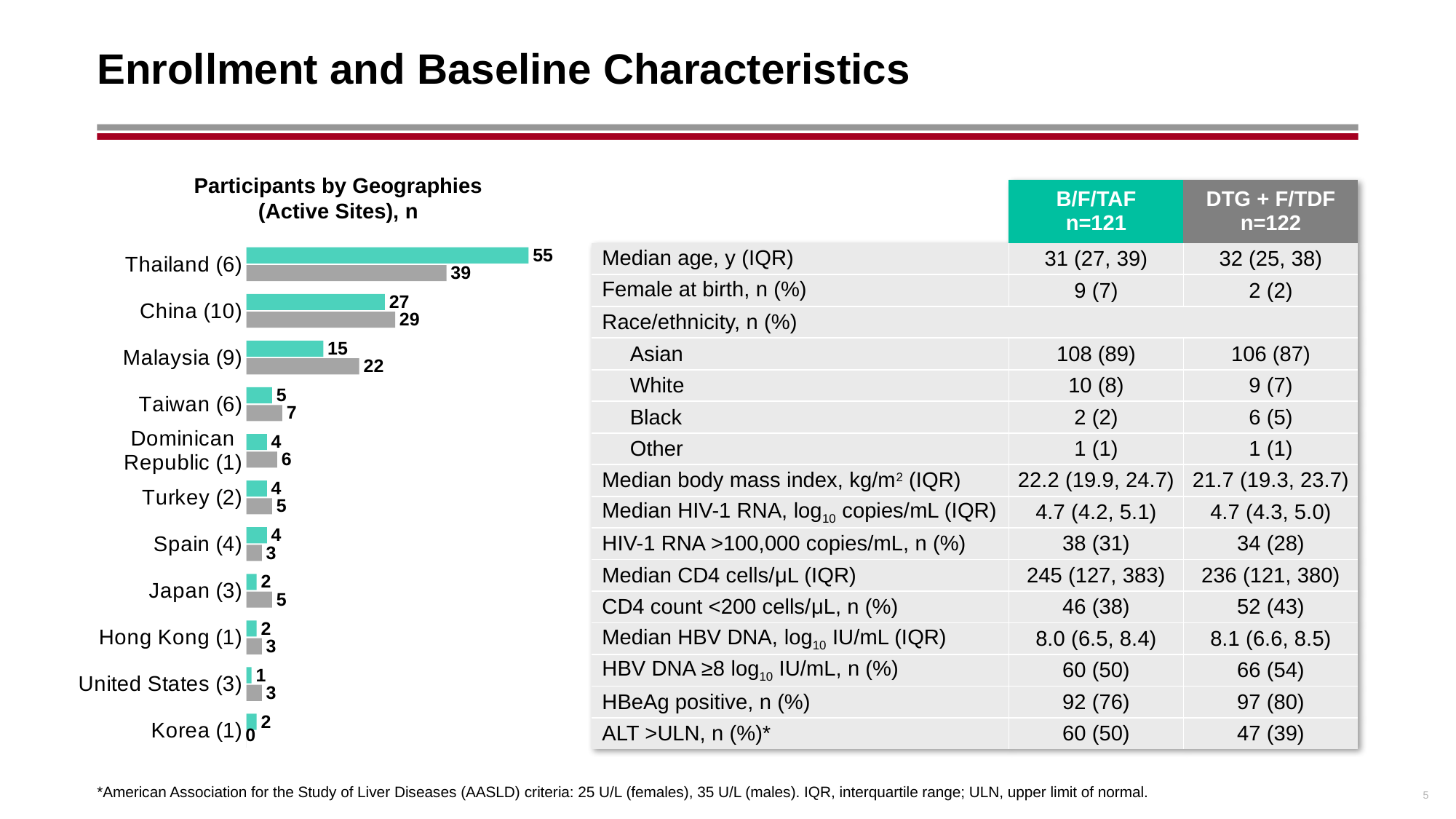

# Enrollment and Baseline Characteristics
Participants by Geographies
(Active Sites), n
|  | B/F/TAF n=121 | DTG + F/TDF n=122 |
| --- | --- | --- |
| Median age, y (IQR) | 31 (27, 39) | 32 (25, 38) |
| Female at birth, n (%) | 9 (7) | 2 (2) |
| Race/ethnicity, n (%) |  |  |
| Asian | 108 (89) | 106 (87) |
| White | 10 (8) | 9 (7) |
| Black | 2 (2) | 6 (5) |
| Other | 1 (1) | 1 (1) |
| Median body mass index, kg/m2 (IQR) | 22.2 (19.9, 24.7) | 21.7 (19.3, 23.7) |
| Median HIV-1 RNA, log10 copies/mL (IQR) | 4.7 (4.2, 5.1) | 4.7 (4.3, 5.0) |
| HIV-1 RNA >100,000 copies/mL, n (%) | 38 (31) | 34 (28) |
| Median CD4 cells/μL (IQR) | 245 (127, 383) | 236 (121, 380) |
| CD4 count <200 cells/μL, n (%) | 46 (38) | 52 (43) |
| Median HBV DNA, log10 IU/mL (IQR) | 8.0 (6.5, 8.4) | 8.1 (6.6, 8.5) |
| HBV DNA ≥8 log10 IU/mL, n (%) | 60 (50) | 66 (54) |
| HBeAg positive, n (%) | 92 (76) | 97 (80) |
| ALT >ULN, n (%)\* | 60 (50) | 47 (39) |

### Chart

| Category | B/F/TAF | DTG + F/TDF |
|---|---|---|
| Thailand (6) | 55.0 | 39.0 |
| China (10) | 27.0 | 29.0 |
| Malaysia (9) | 15.0 | 22.0 |
| Taiwan (6) | 5.0 | 7.0 |
| Dominican Republic (1) | 4.0 | 6.0 |
| Turkey (2) | 4.0 | 5.0 |
| Spain (4) | 4.0 | 3.0 |
| Japan (3) | 2.0 | 5.0 |
| Hong Kong (1) | 2.0 | 3.0 |
| United States (3) | 1.0 | 3.0 |
| Korea (1) | 2.0 | 0.0 |
5
*American Association for the Study of Liver Diseases (AASLD) criteria: 25 U/L (females), 35 U/L (males). IQR, interquartile range; ULN, upper limit of normal.